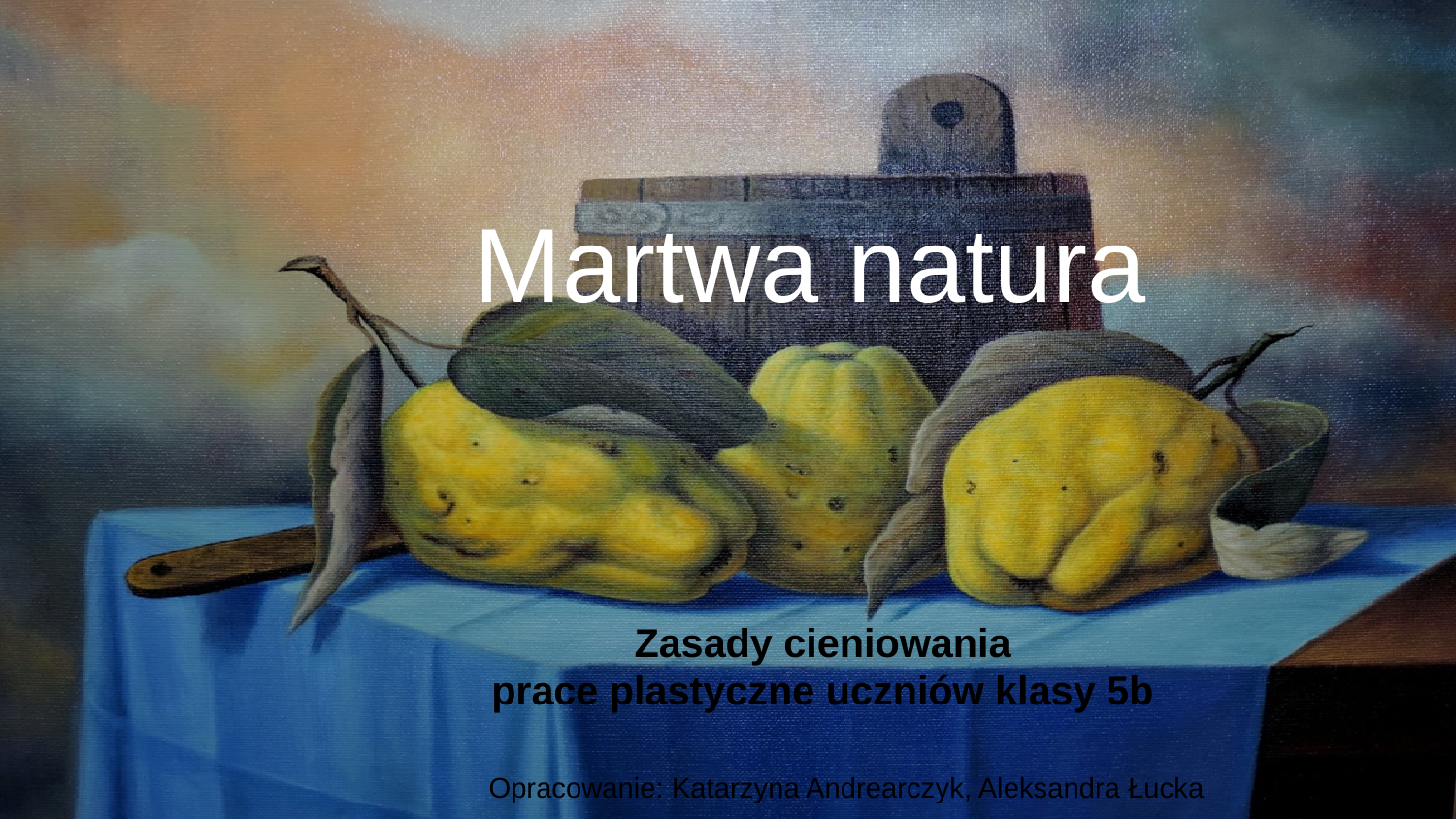

# Martwa natura
Zasady cieniowania
prace plastyczne uczniów klasy 5b
Opracowanie: Katarzyna Andrearczyk, Aleksandra Łucka